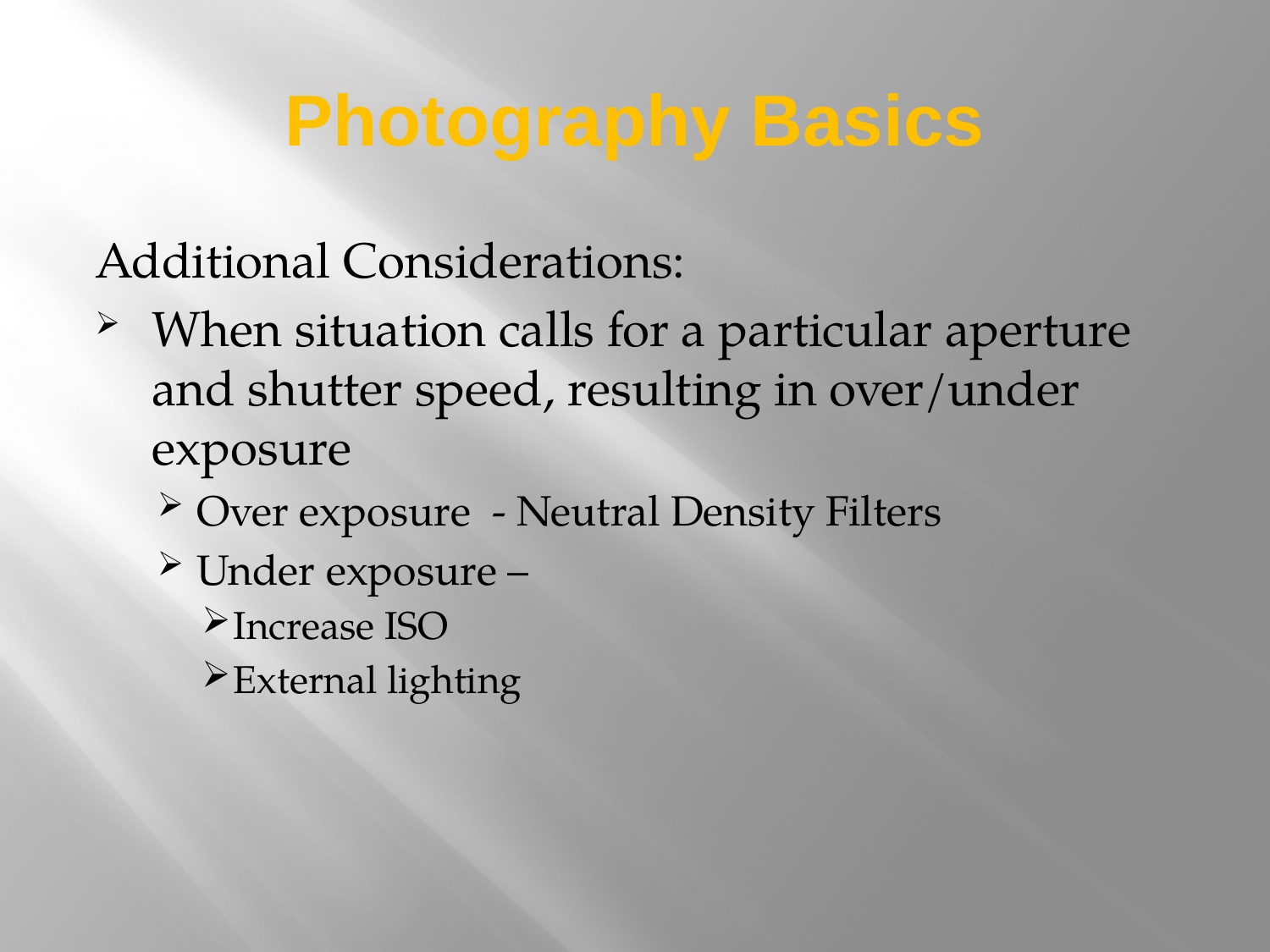

# Photography Basics
Additional Considerations:
When situation calls for a particular aperture and shutter speed, resulting in over/under exposure
Over exposure  - Neutral Density Filters
Under exposure –
Increase ISO
External lighting